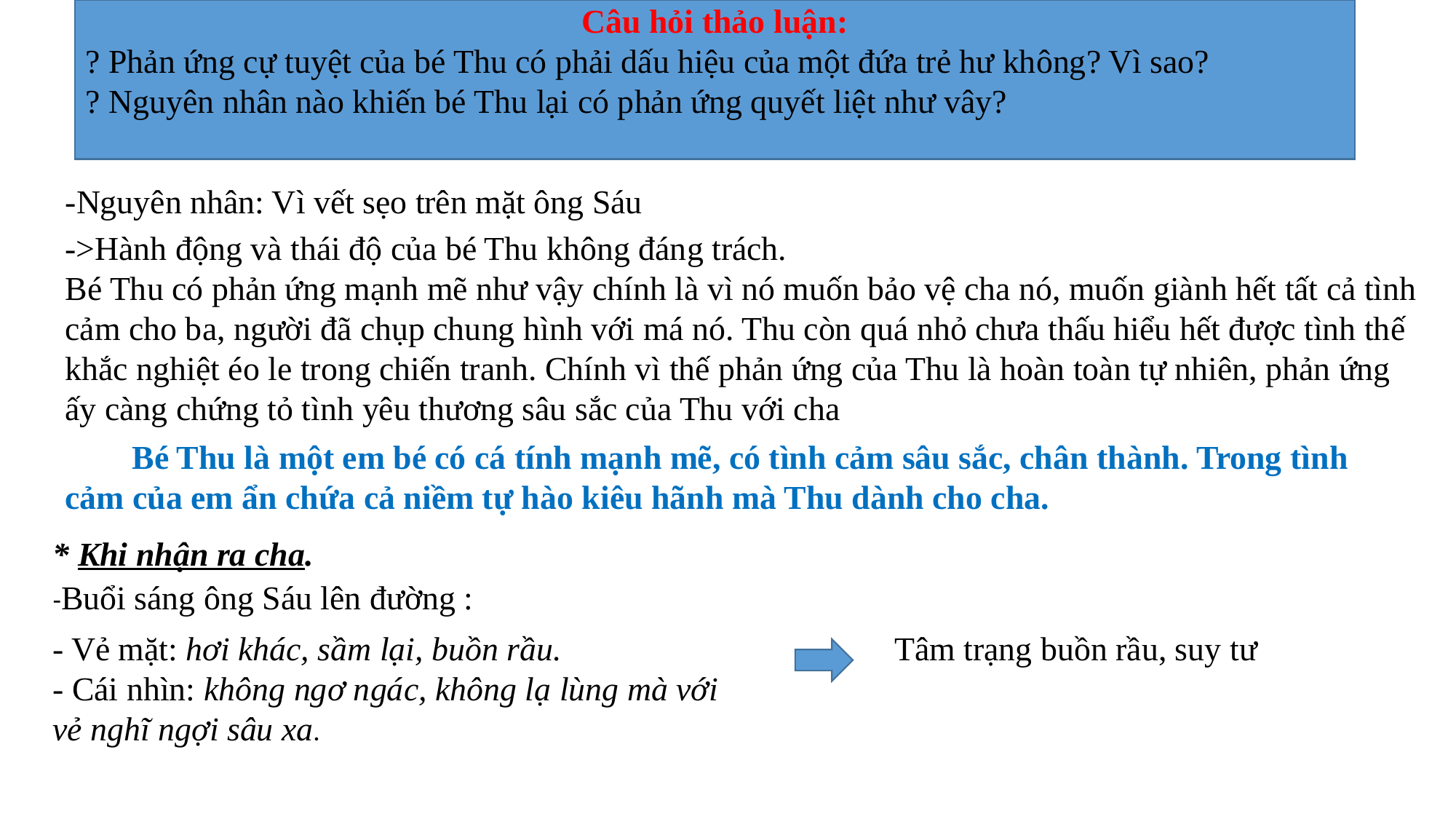

Câu hỏi thảo luận:
? Phản ứng cự tuyệt của bé Thu có phải dấu hiệu của một đứa trẻ hư không? Vì sao?
? Nguyên nhân nào khiến bé Thu lại có phản ứng quyết liệt như vây?

-Nguyên nhân: Vì vết sẹo trên mặt ông Sáu

->Hành động và thái độ của bé Thu không đáng trách.
Bé Thu có phản ứng mạnh mẽ như vậy chính là vì nó muốn bảo vệ cha nó, muốn giành hết tất cả tình cảm cho ba, người đã chụp chung hình với má nó. Thu còn quá nhỏ chưa thấu hiểu hết được tình thế khắc nghiệt éo le trong chiến tranh. Chính vì thế phản ứng của Thu là hoàn toàn tự nhiên, phản ứng ấy càng chứng tỏ tình yêu thương sâu sắc của Thu với cha

        Bé Thu là một em bé có cá tính mạnh mẽ, có tình cảm sâu sắc, chân thành. Trong tình cảm của em ẩn chứa cả niềm tự hào kiêu hãnh mà Thu dành cho cha.

* Khi nhận ra cha.

-Buổi sáng ông Sáu lên đường :
- Vẻ mặt: hơi khác, sầm lại, buồn rầu.
- Cái nhìn: không ngơ ngác, không lạ lùng mà với vẻ nghĩ ngợi sâu xa.

     Tâm trạng buồn rầu, suy tư